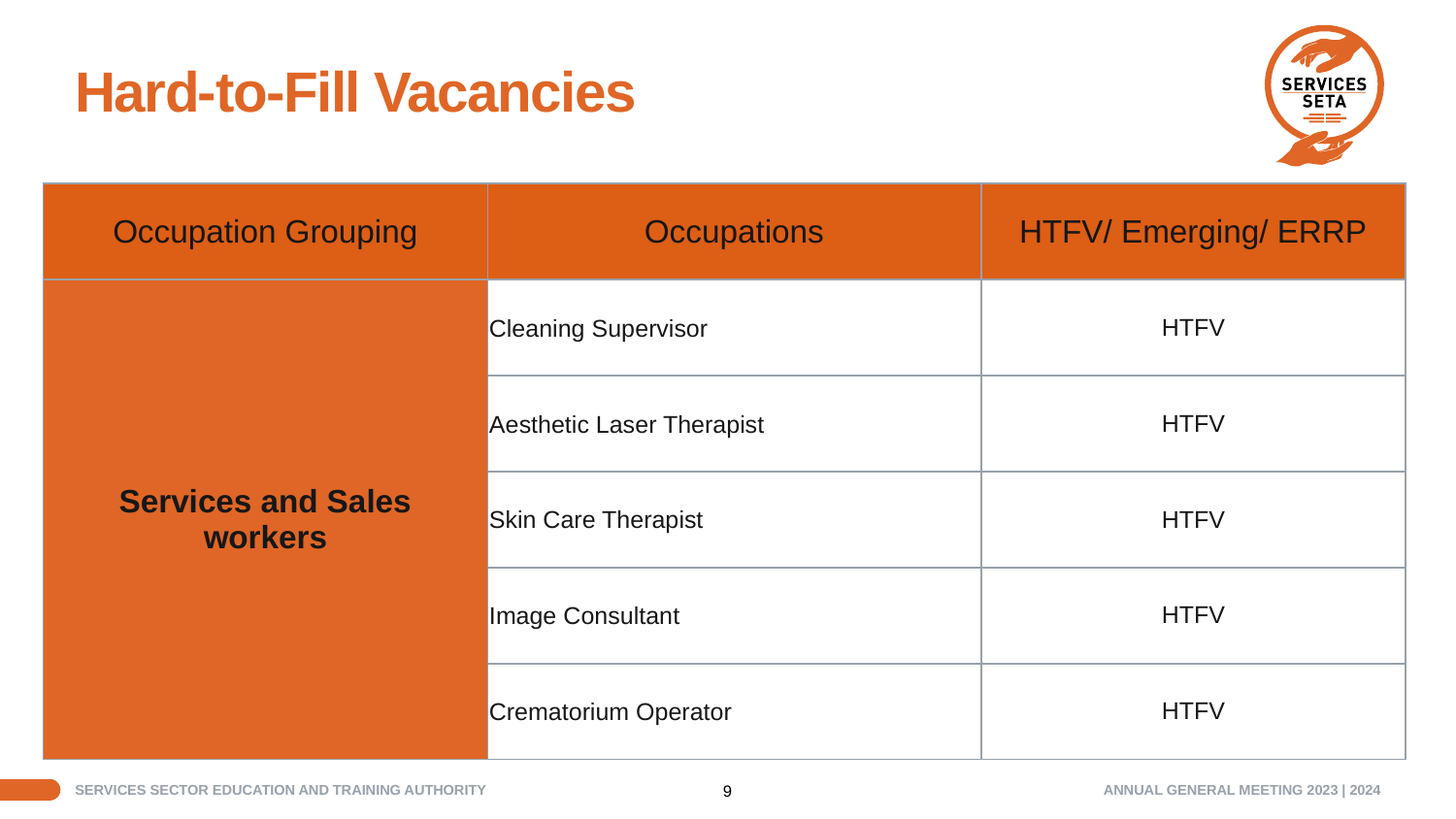

# Hard-to-Fill Vacancies
| Occupation Grouping | Occupations | HTFV/ Emerging/ ERRP |
| --- | --- | --- |
| Services and Sales workers | Cleaning Supervisor | HTFV |
|  | Aesthetic Laser Therapist | HTFV |
|  | Skin Care Therapist | HTFV |
|  | Image Consultant | HTFV |
|  | Crematorium Operator | HTFV |
Employers : 193 931 employers affiliated with the Services SETA